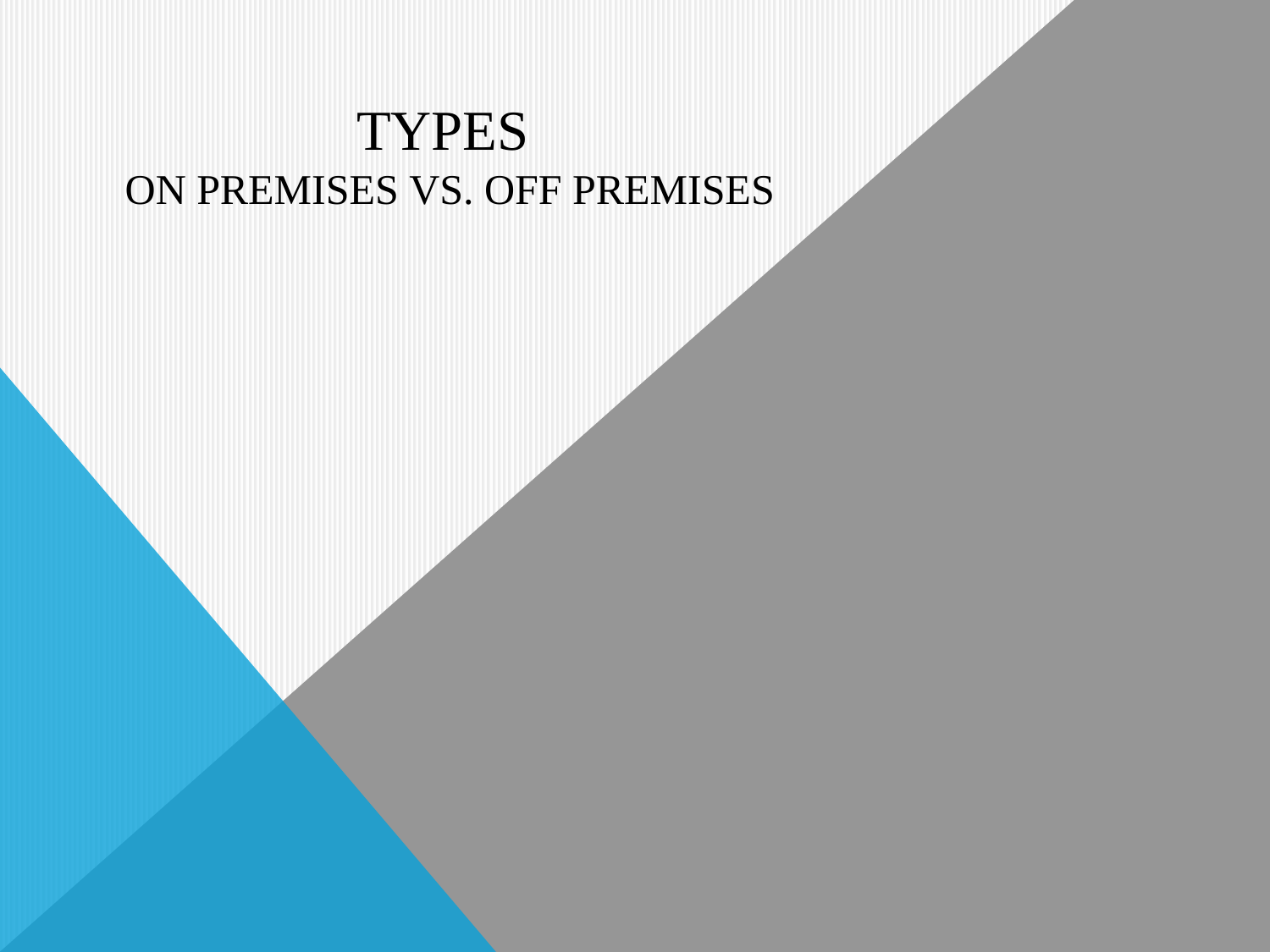

# TYPES ON PREMISES vs. OFF PREMISES